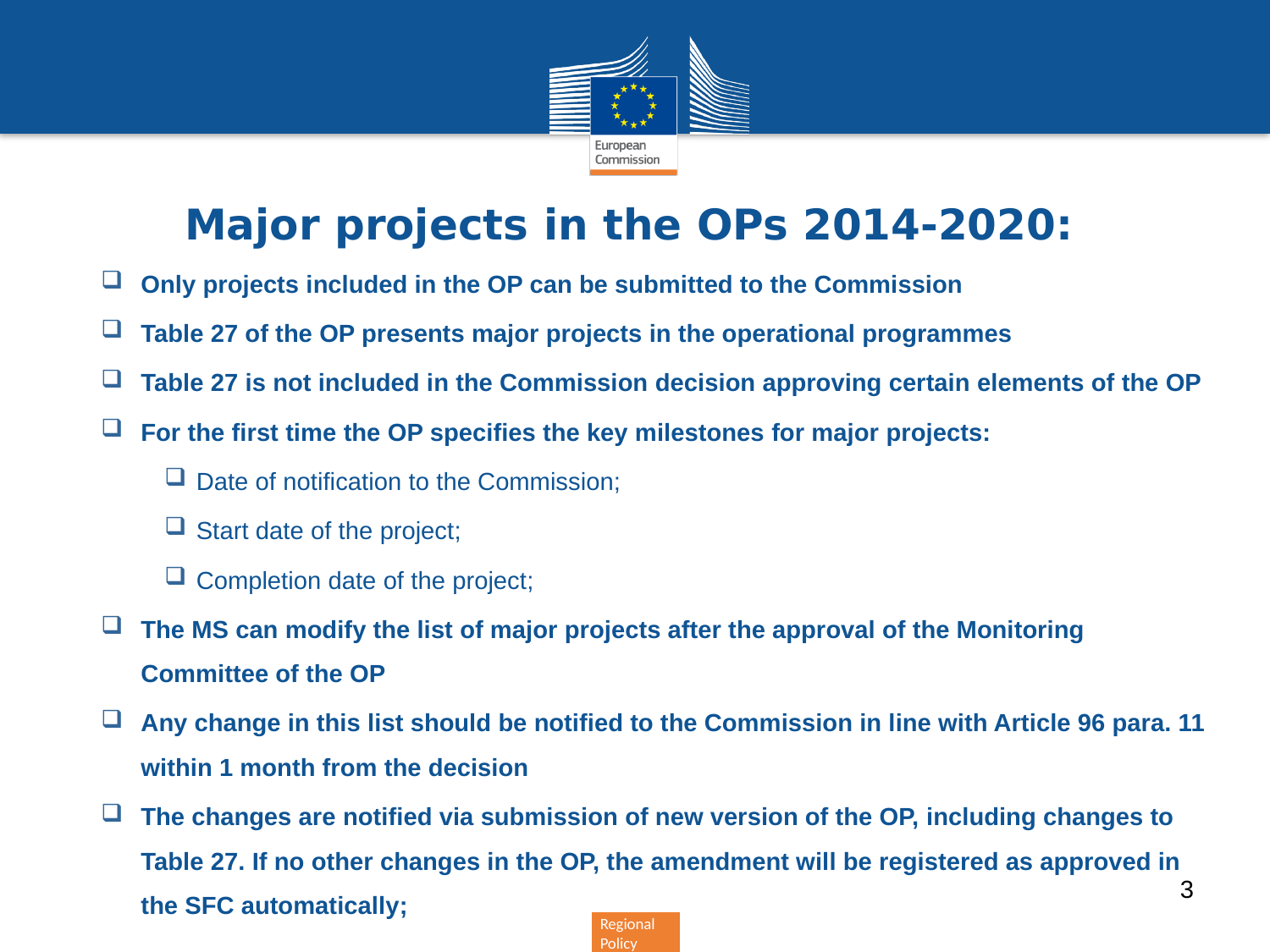

Major projects in the OPs 2014-2020:
Only projects included in the OP can be submitted to the Commission
Table 27 of the OP presents major projects in the operational programmes
Table 27 is not included in the Commission decision approving certain elements of the OP
For the first time the OP specifies the key milestones for major projects:
Date of notification to the Commission;
Start date of the project;
Completion date of the project;
The MS can modify the list of major projects after the approval of the Monitoring Committee of the OP
Any change in this list should be notified to the Commission in line with Article 96 para. 11 within 1 month from the decision
The changes are notified via submission of new version of the OP, including changes to Table 27. If no other changes in the OP, the amendment will be registered as approved in the SFC automatically;

3